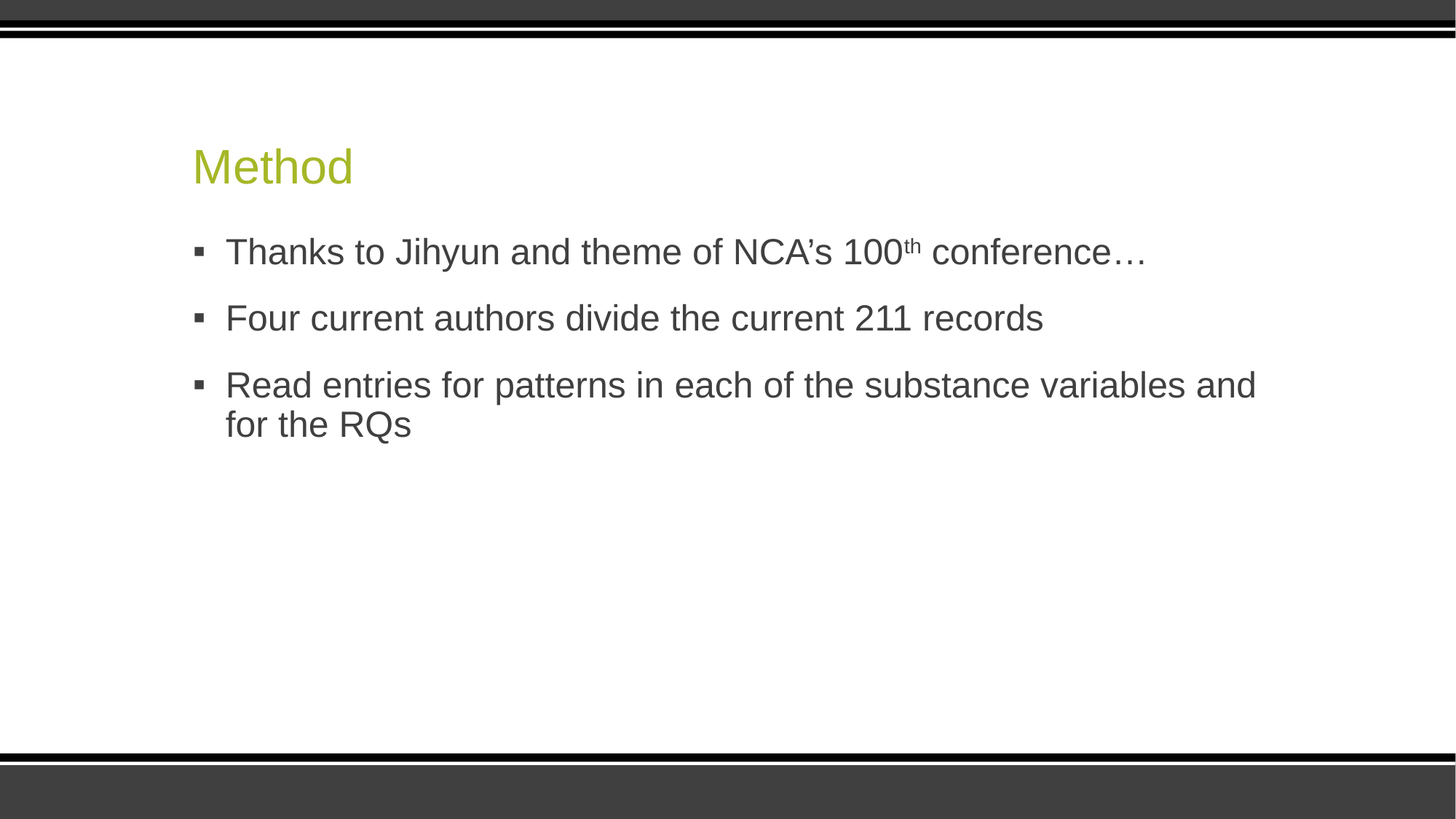

# Method
Thanks to Jihyun and theme of NCA’s 100th conference…
Four current authors divide the current 211 records
Read entries for patterns in each of the substance variables and for the RQs